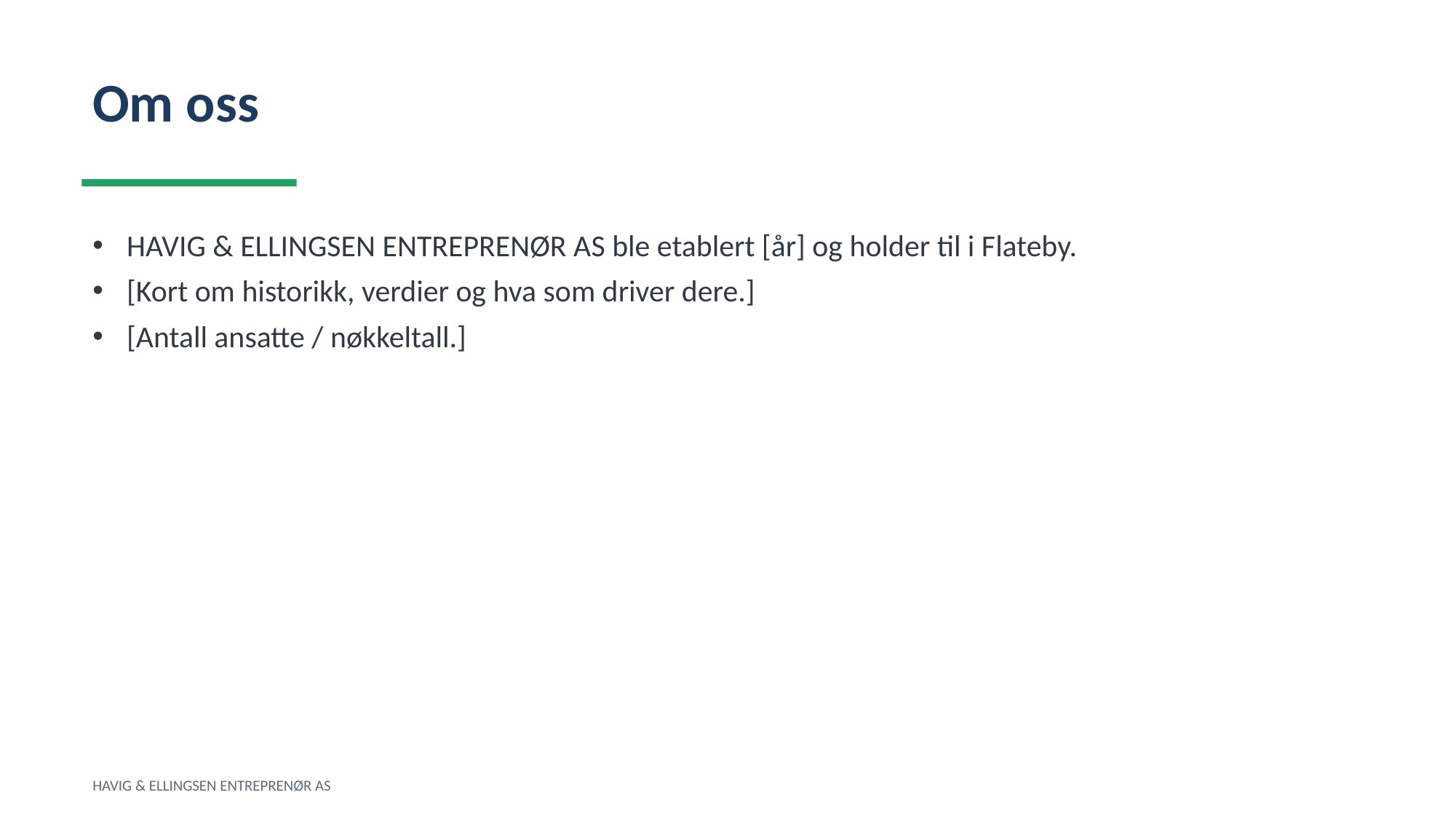

Om oss

HAVIG & ELLINGSEN ENTREPRENØR AS ble etablert [år] og holder til i Flateby.
[Kort om historikk, verdier og hva som driver dere.]
[Antall ansatte / nøkkeltall.]
HAVIG & ELLINGSEN ENTREPRENØR AS